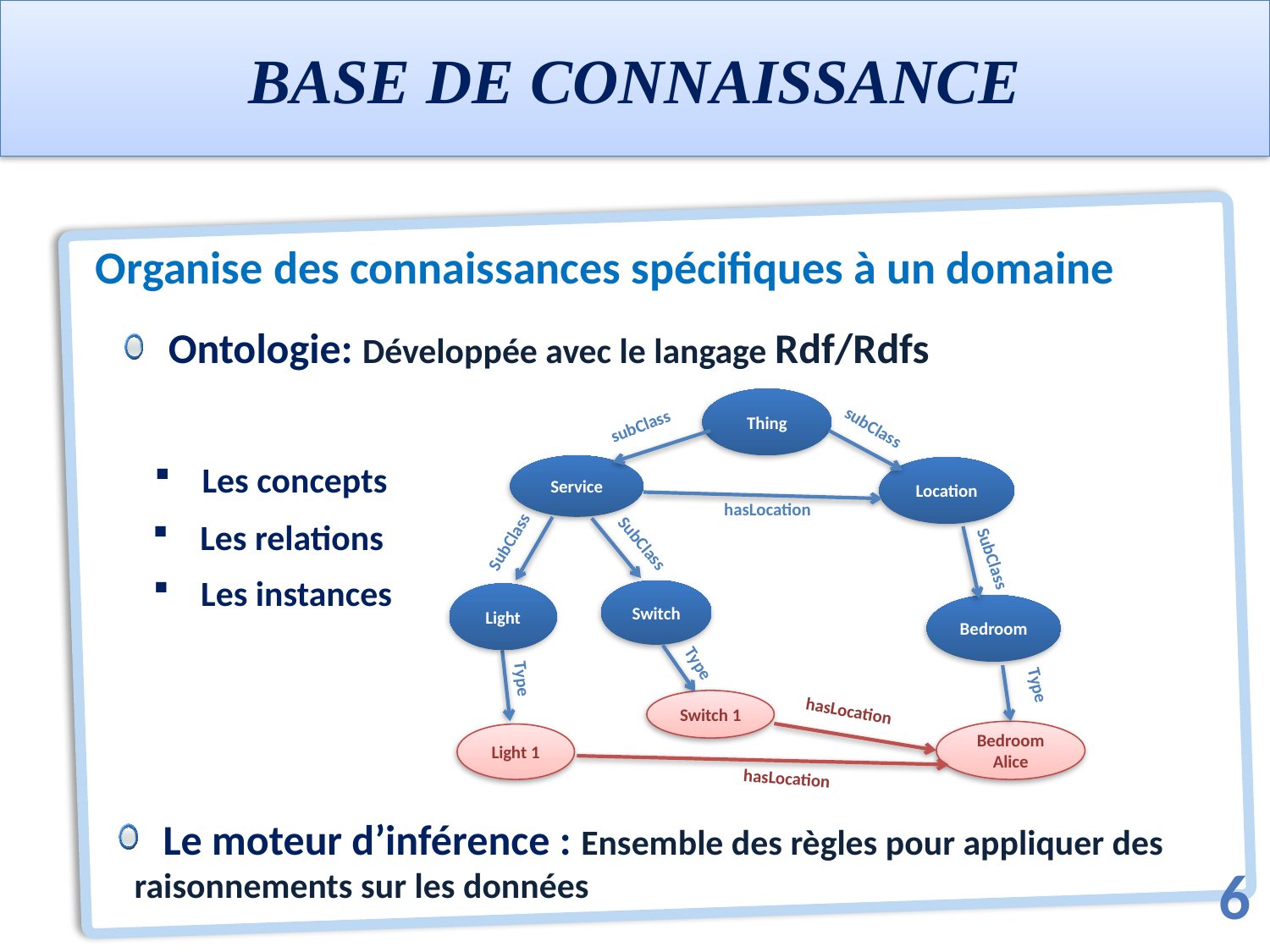

Base de connaissance

Organise des connaissances spécifiques à un domaine

Ontologie: Développée avec le langage Rdf/Rdfs

Thing

subClass
subClass
Les concepts
Service
Location
hasLocation
Les relations
SubClass
SubClass
SubClass
Les instances
Switch
Light
Bedroom
Type
Type
Type
Switch 1
hasLocation
Bedroom Alice
Light 1
hasLocation
   Le moteur d’inférence : Ensemble des règles pour appliquer des raisonnements sur les données

6